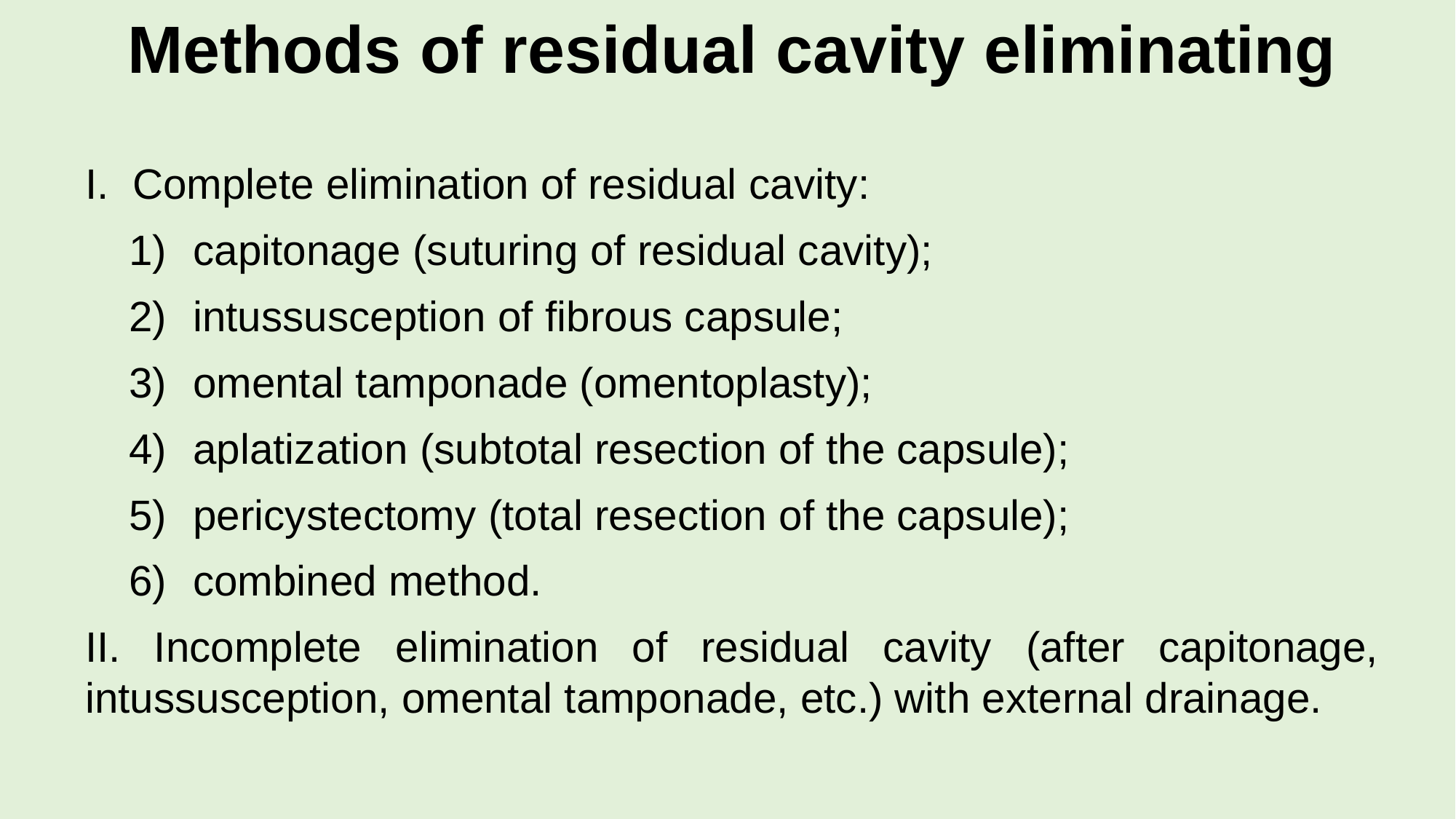

Methods of residual cavity eliminating
I.  Complete elimination of residual cavity:
capitonage (suturing of residual cavity);
intussusception of fibrous capsule;
omental tamponade (omentoplasty);
aplatization (subtotal resection of the capsule);
pericystectomy (total resection of the capsule);
combined method.
II. Incomplete elimination of residual cavity (after capitonage, intussusception, omental tamponade, etc.) with external drainage.